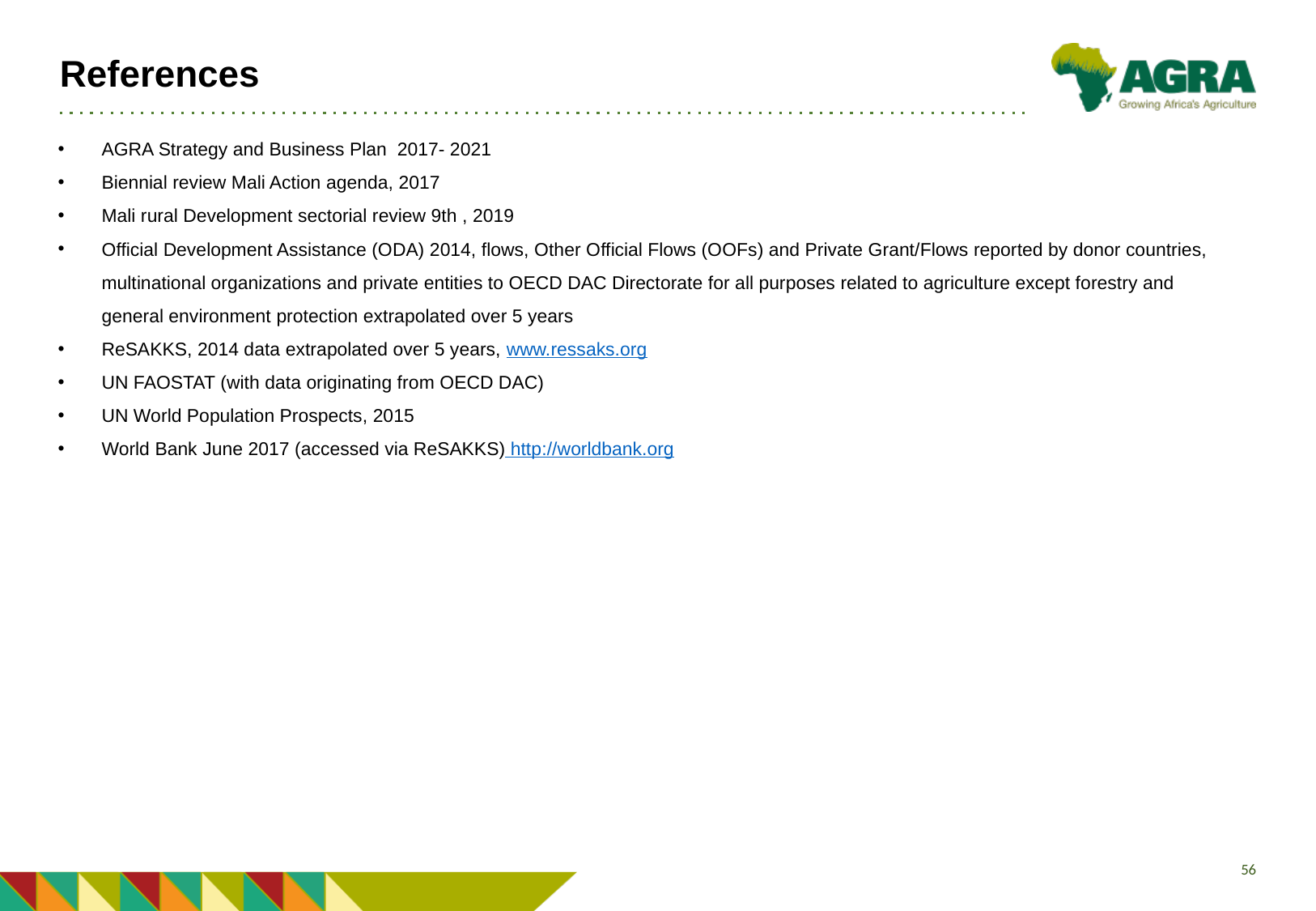

# References
AGRA Strategy and Business Plan  2017- 2021
Biennial review Mali Action agenda, 2017
Mali rural Development sectorial review 9th , 2019
Official Development Assistance (ODA) 2014, flows, Other Official Flows (OOFs) and Private Grant/Flows reported by donor countries, multinational organizations and private entities to OECD DAC Directorate for all purposes related to agriculture except forestry and general environment protection extrapolated over 5 years
ReSAKKS, 2014 data extrapolated over 5 years, www.ressaks.org
UN FAOSTAT (with data originating from OECD DAC)
UN World Population Prospects, 2015
World Bank June 2017 (accessed via ReSAKKS) http://worldbank.org